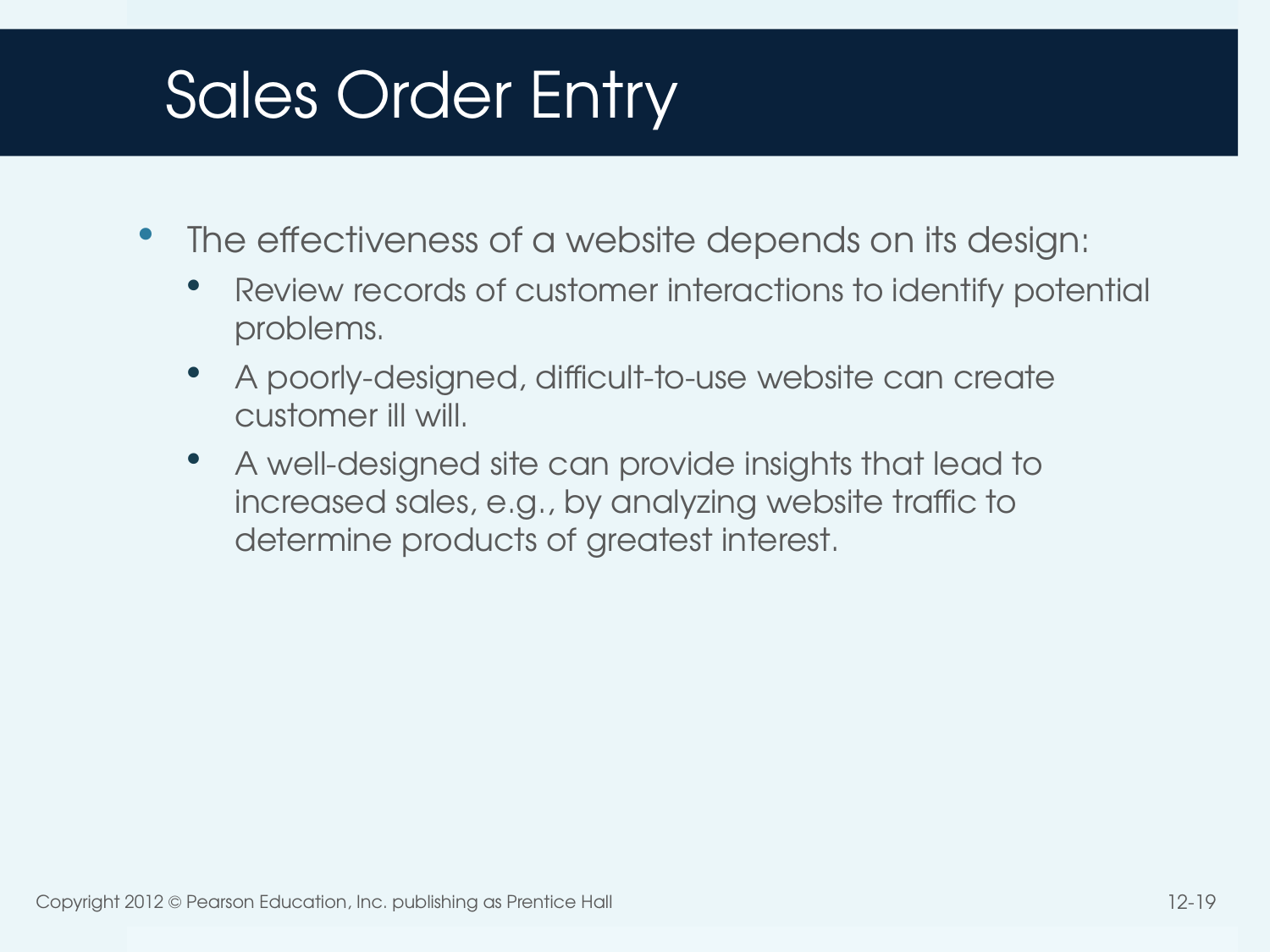

Sales Order Entry
The effectiveness of a website depends on its design:
Review records of customer interactions to identify potential problems.
A poorly-designed, difficult-to-use website can create customer ill will.
A well-designed site can provide insights that lead to increased sales, e.g., by analyzing website traffic to determine products of greatest interest.

Copyright 2012 © Pearson Education, Inc. publishing as Prentice Hall
12-19